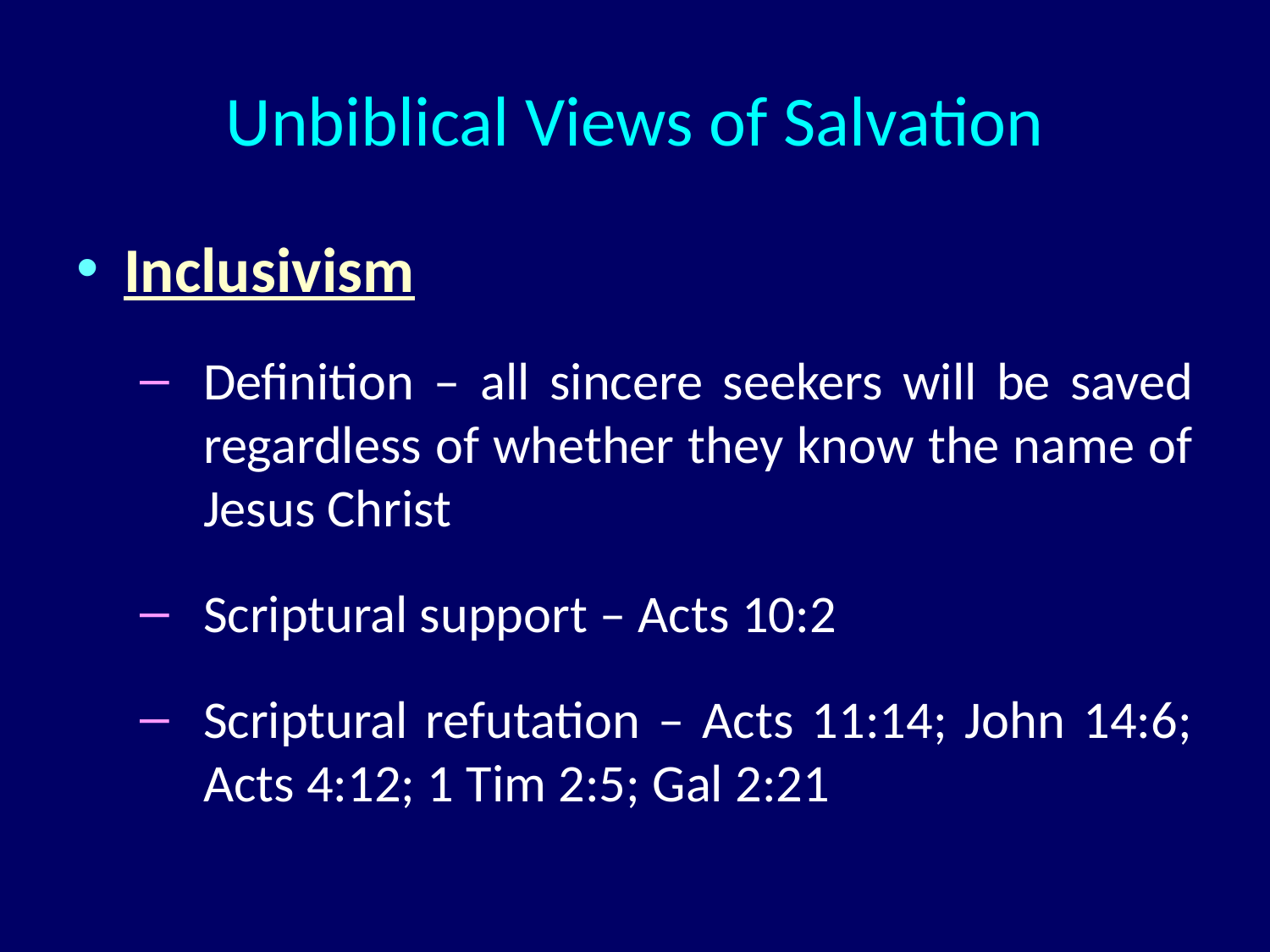

# Unbiblical Views of Salvation
Inclusivism
Definition – all sincere seekers will be saved regardless of whether they know the name of Jesus Christ
Scriptural support – Acts 10:2
Scriptural refutation – Acts 11:14; John 14:6; Acts 4:12; 1 Tim 2:5; Gal 2:21